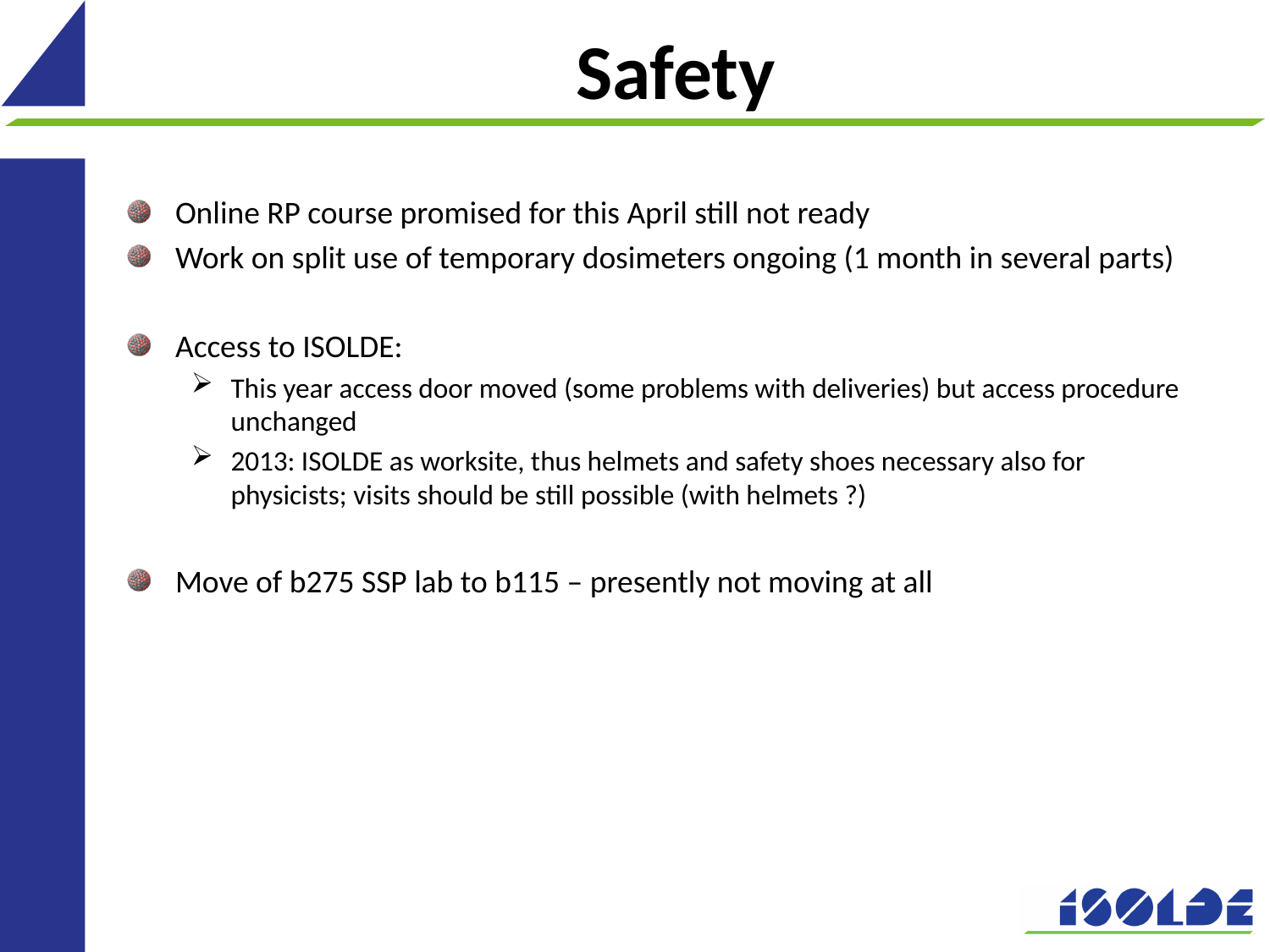

# Safety
Online RP course promised for this April still not ready
Work on split use of temporary dosimeters ongoing (1 month in several parts)

Access to ISOLDE:
This year access door moved (some problems with deliveries) but access procedure unchanged
2013: ISOLDE as worksite, thus helmets and safety shoes necessary also for physicists; visits should be still possible (with helmets ?)

Move of b275 SSP lab to b115 – presently not moving at all

17